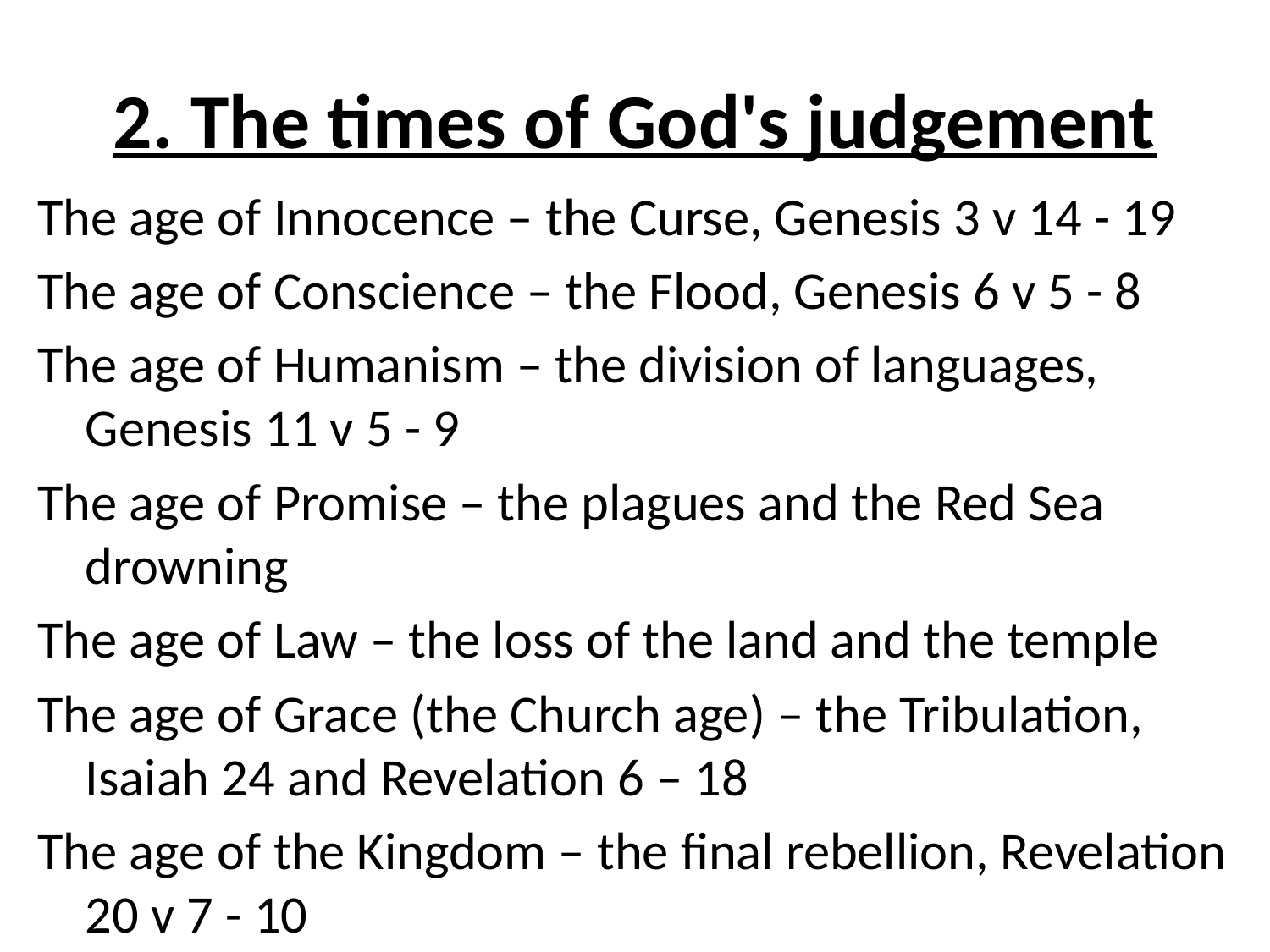

# 2. The times of God's judgement
The age of Innocence – the Curse, Genesis 3 v 14 - 19
The age of Conscience – the Flood, Genesis 6 v 5 - 8
The age of Humanism – the division of languages, Genesis 11 v 5 - 9
The age of Promise – the plagues and the Red Sea drowning
The age of Law – the loss of the land and the temple
The age of Grace (the Church age) – the Tribulation, Isaiah 24 and Revelation 6 – 18
The age of the Kingdom – the final rebellion, Revelation 20 v 7 - 10